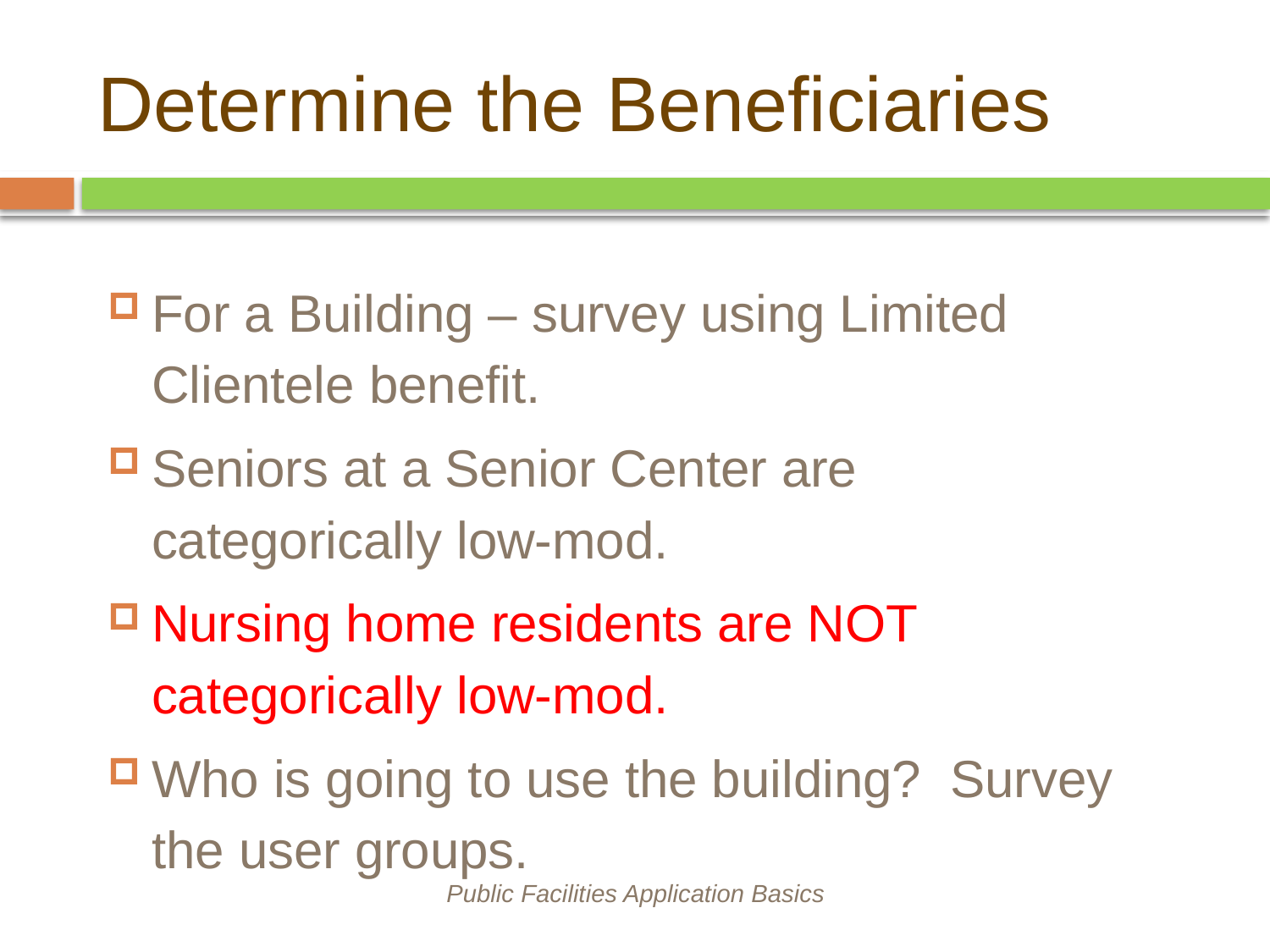

# Determine the Beneficiaries
For a Building – survey using Limited Clientele benefit.
Seniors at a Senior Center are categorically low-mod.
Nursing home residents are NOT categorically low-mod.
Who is going to use the building?  Survey the user groups.
Public Facilities Application Basics